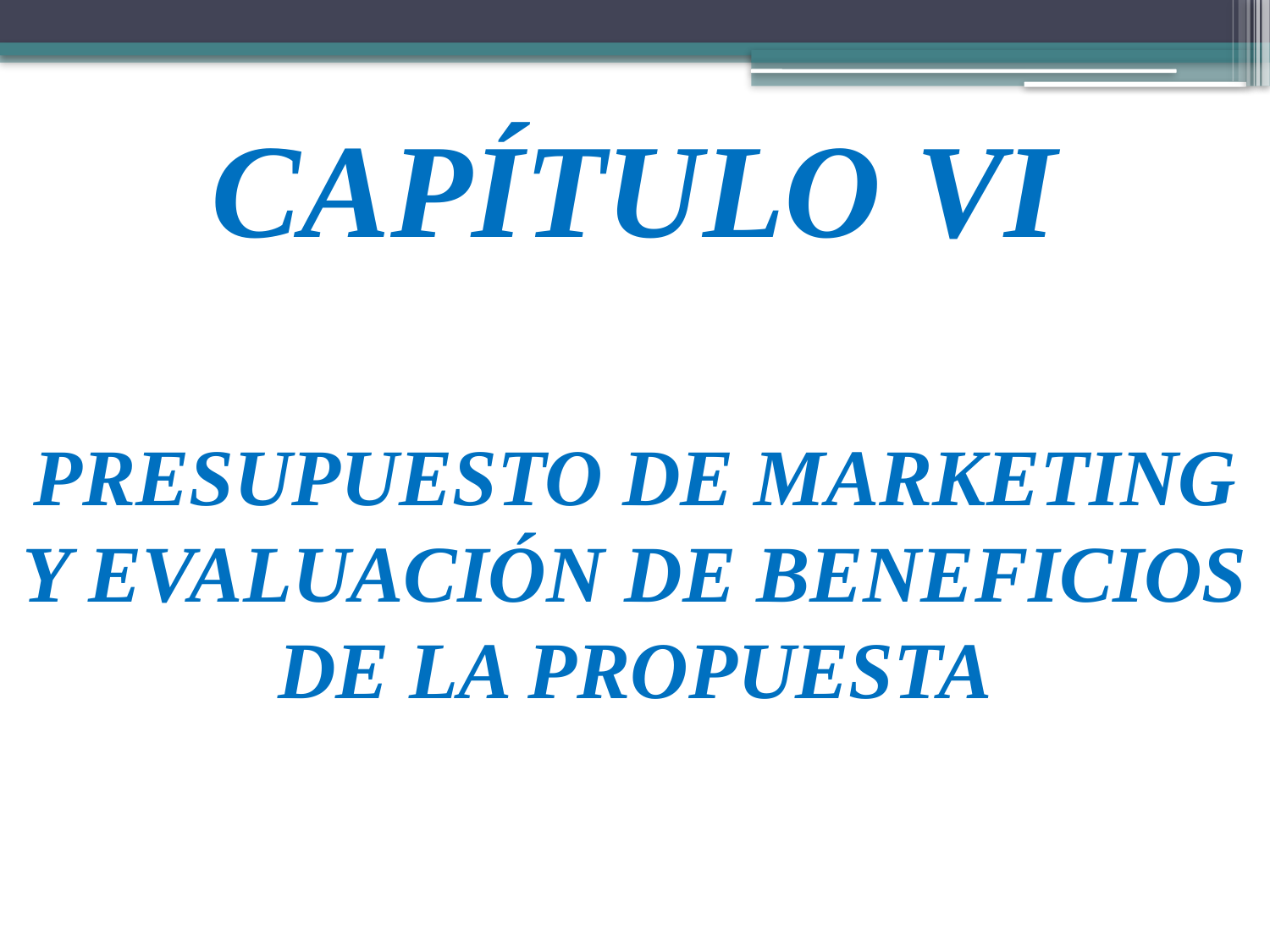

# CAPÍTULO VI PRESUPUESTO DE MARKETING Y EVALUACIÓN DE BENEFICIOS DE LA PROPUESTA